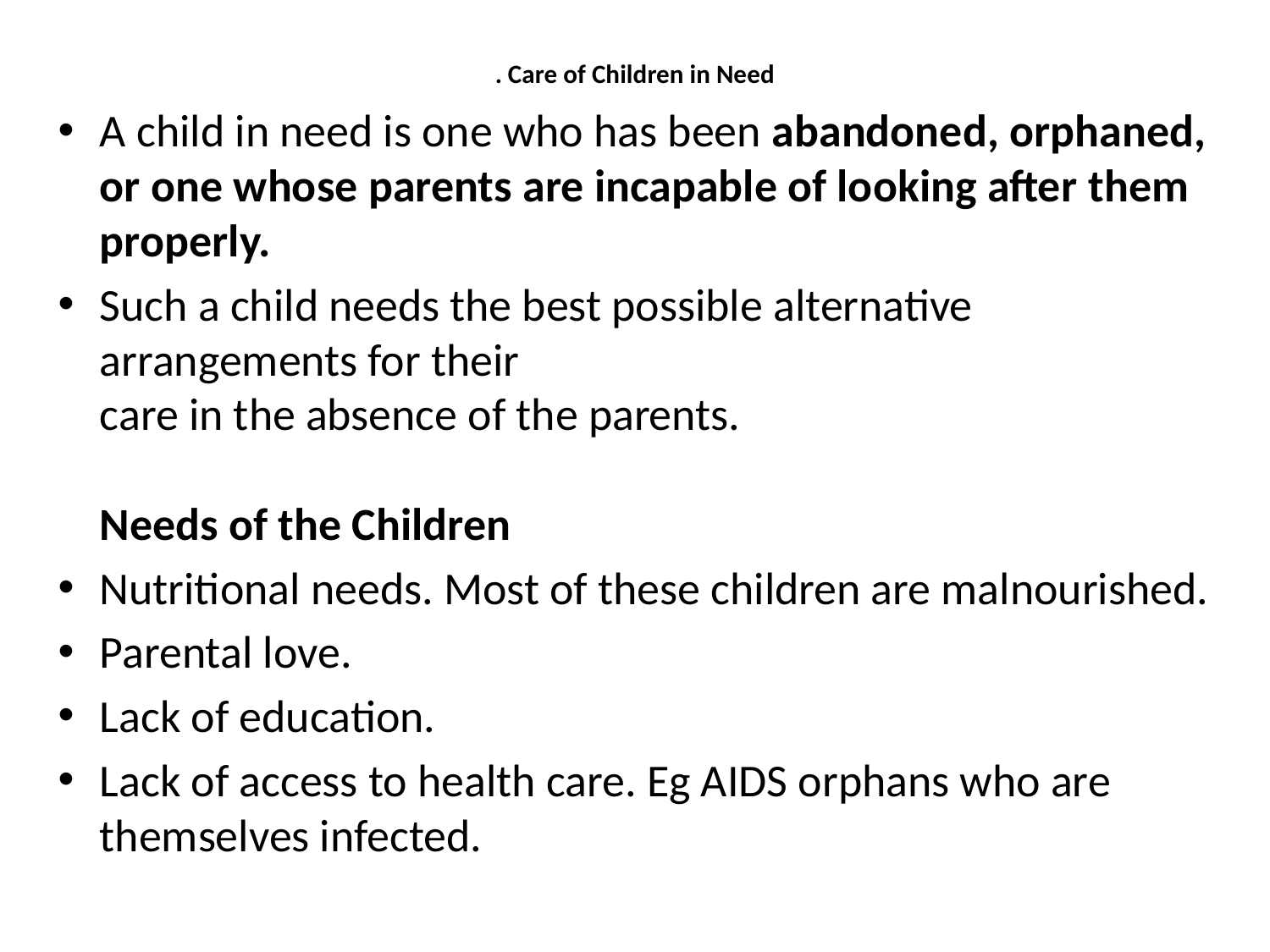

# . Care of Children in Need
A child in need is one who has been abandoned, orphaned, or one whose parents are incapable of looking after them properly.
Such a child needs the best possible alternative arrangements for their
care in the absence of the parents.
Needs of the Children
Nutritional needs. Most of these children are malnourished.
Parental love.
Lack of education.
Lack of access to health care. Eg AIDS orphans who are themselves infected.